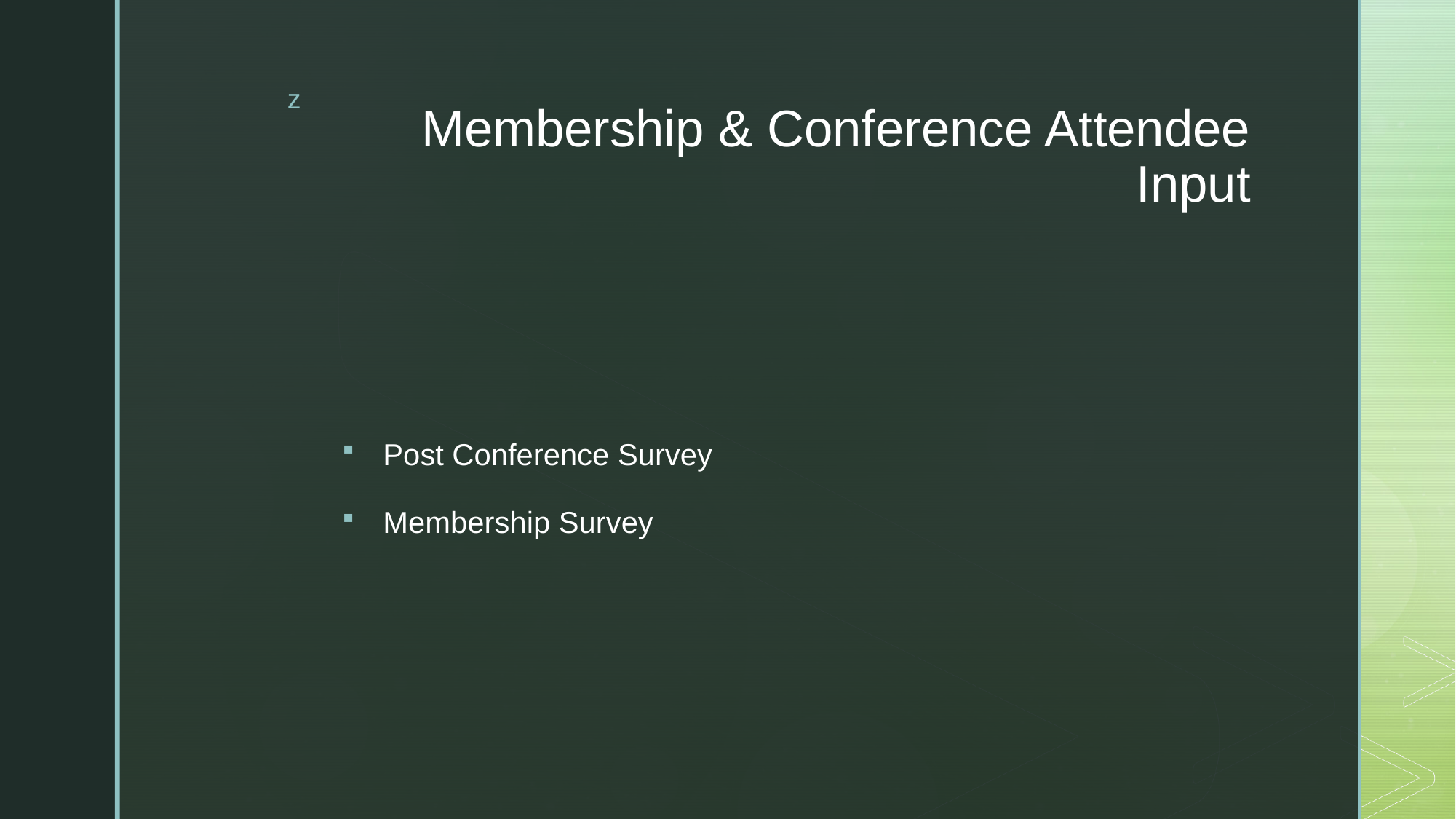

# Membership & Conference Attendee Input
Post Conference Survey
Membership Survey